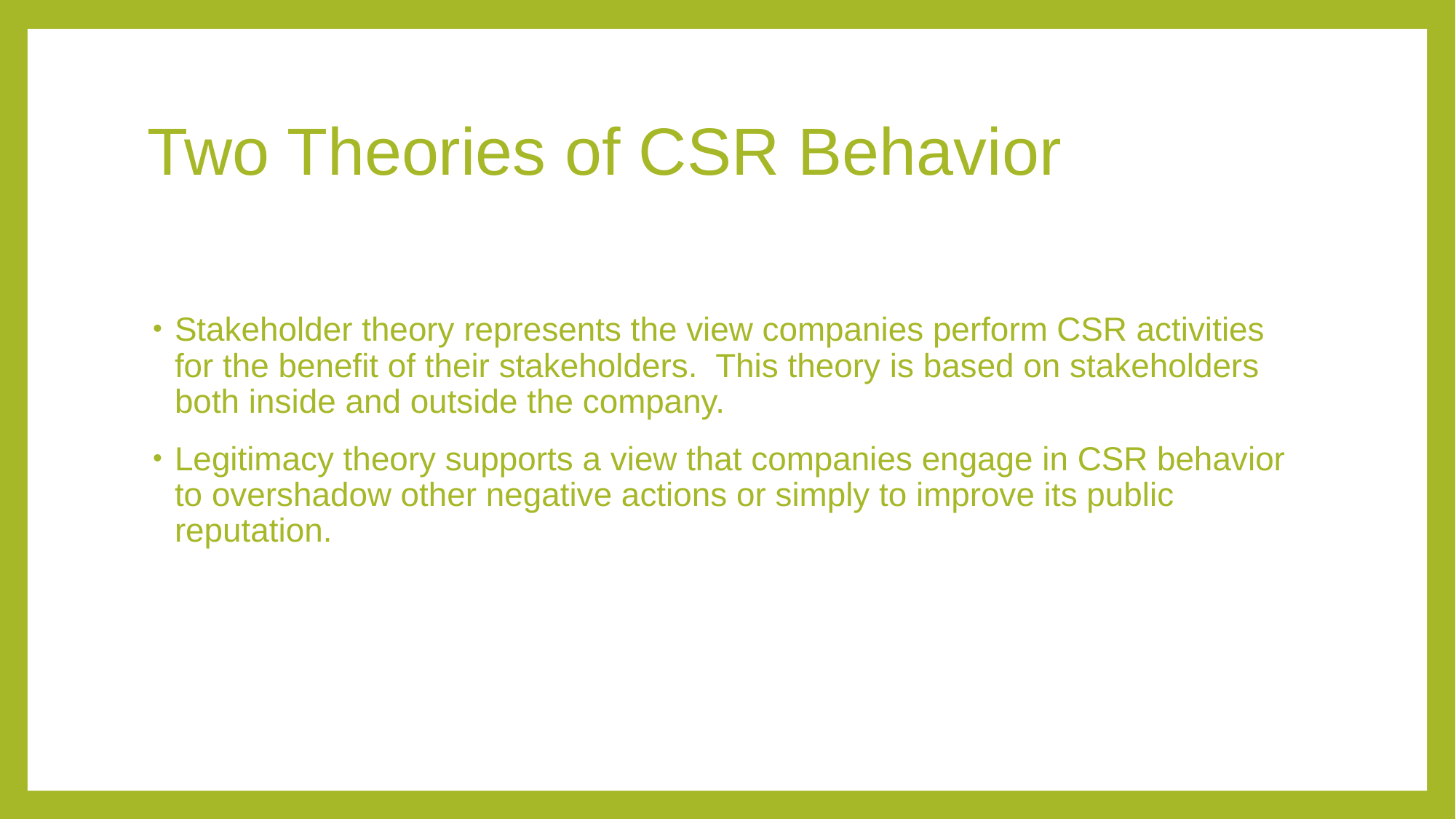

# Two Theories of CSR Behavior

Stakeholder theory represents the view companies perform CSR activities for the benefit of their stakeholders.  This theory is based on stakeholders both inside and outside the company.
Legitimacy theory supports a view that companies engage in CSR behavior to overshadow other negative actions or simply to improve its public reputation.